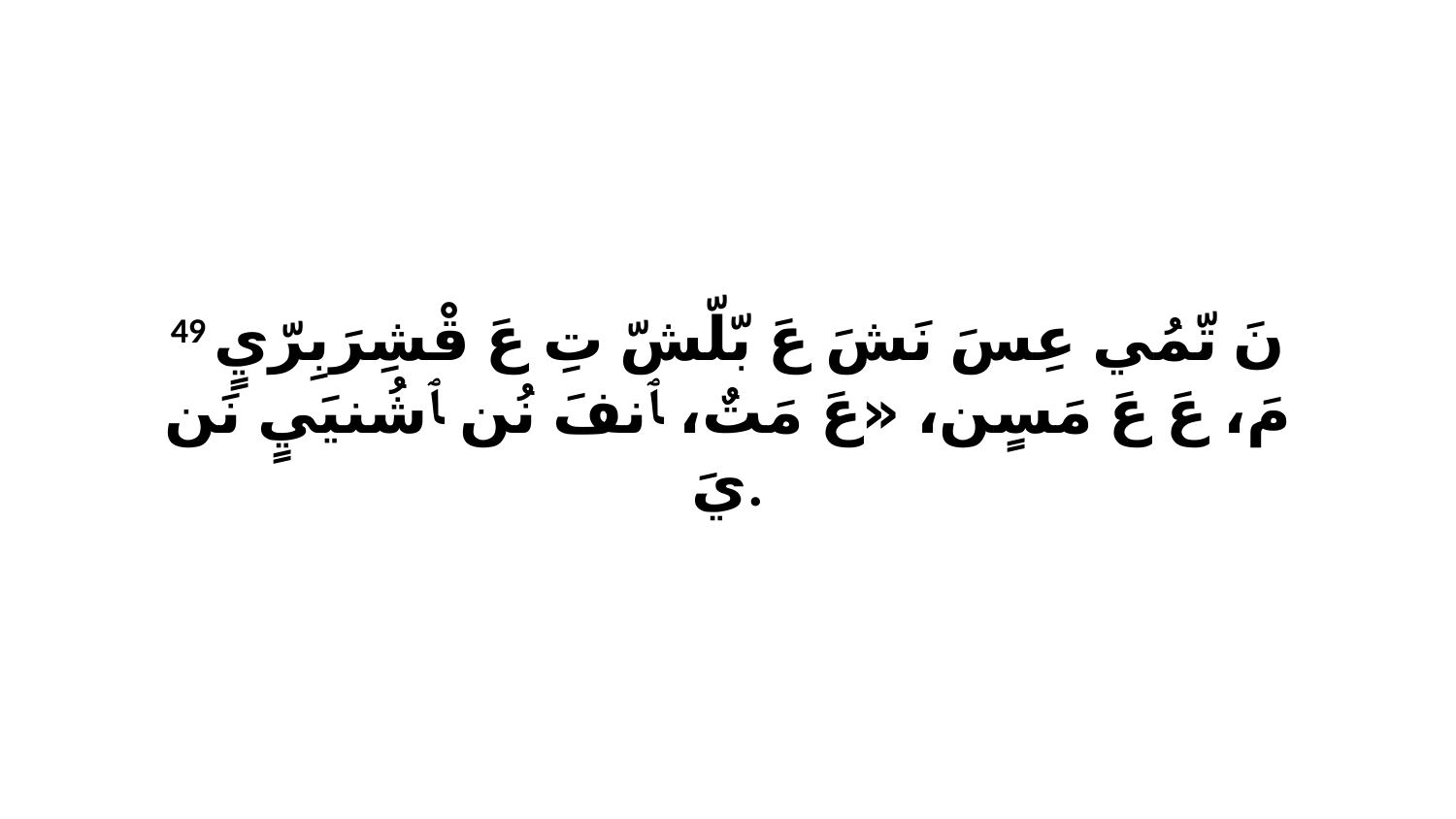

49 نَ تّمُي عِسَ نَشَ عَ بّلّشّ تِ عَ قْشِرَبِرّيٍ مَ، عَ عَ مَسٍن، «عَ مَتٌ، ﭑ نفَ نُن ﭑ شُنيَيٍ نَن يَ.